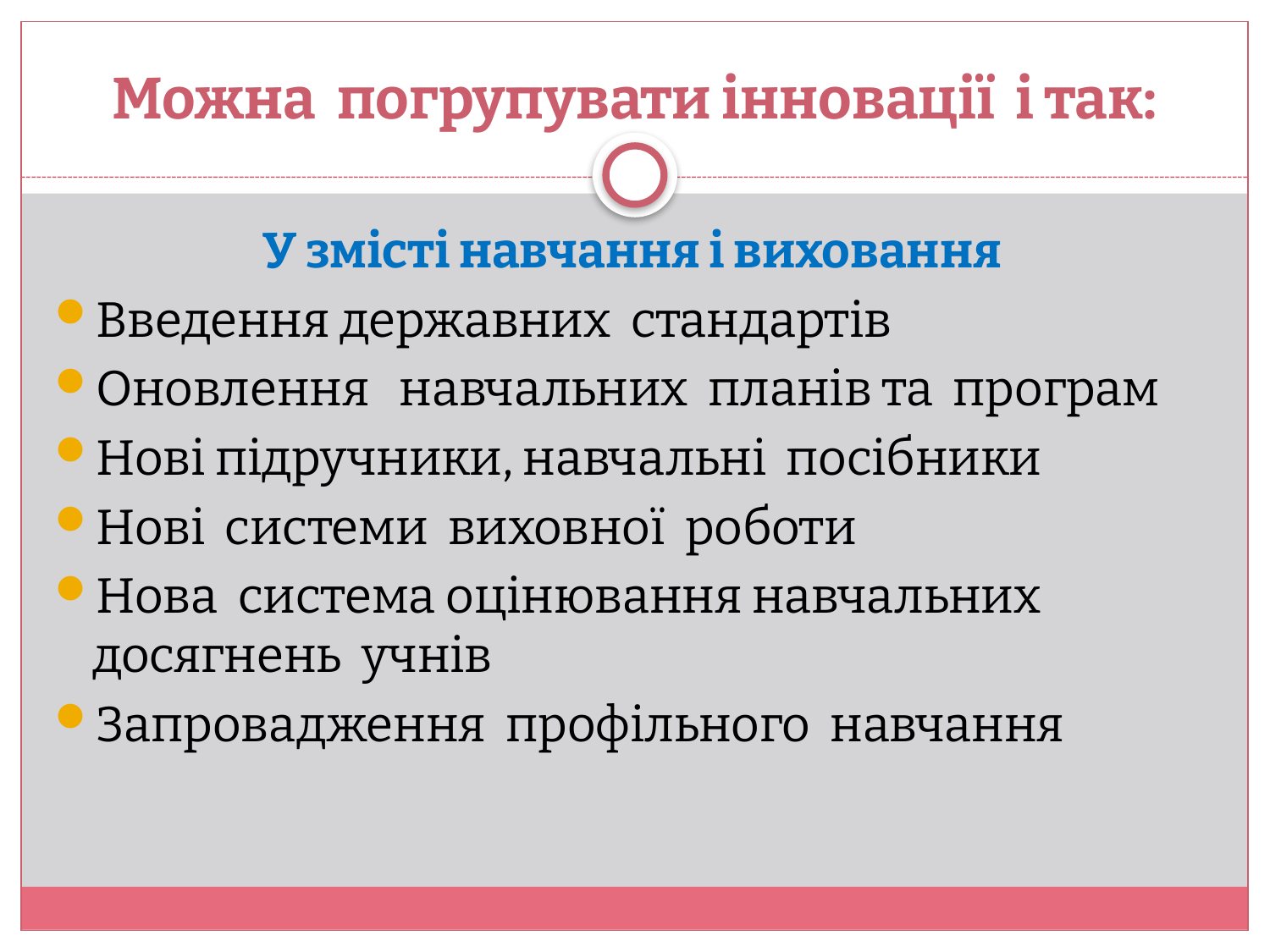

# Можна  погрупувати інновації  і так:
У змісті навчання і виховання
Введення державних  стандартів
Оновлення   навчальних  планів та  програм
Нові підручники, навчальні  посібники
Нові  системи  виховної  роботи
Нова  система оцінювання навчальних  досягнень  учнів
Запровадження  профільного  навчання